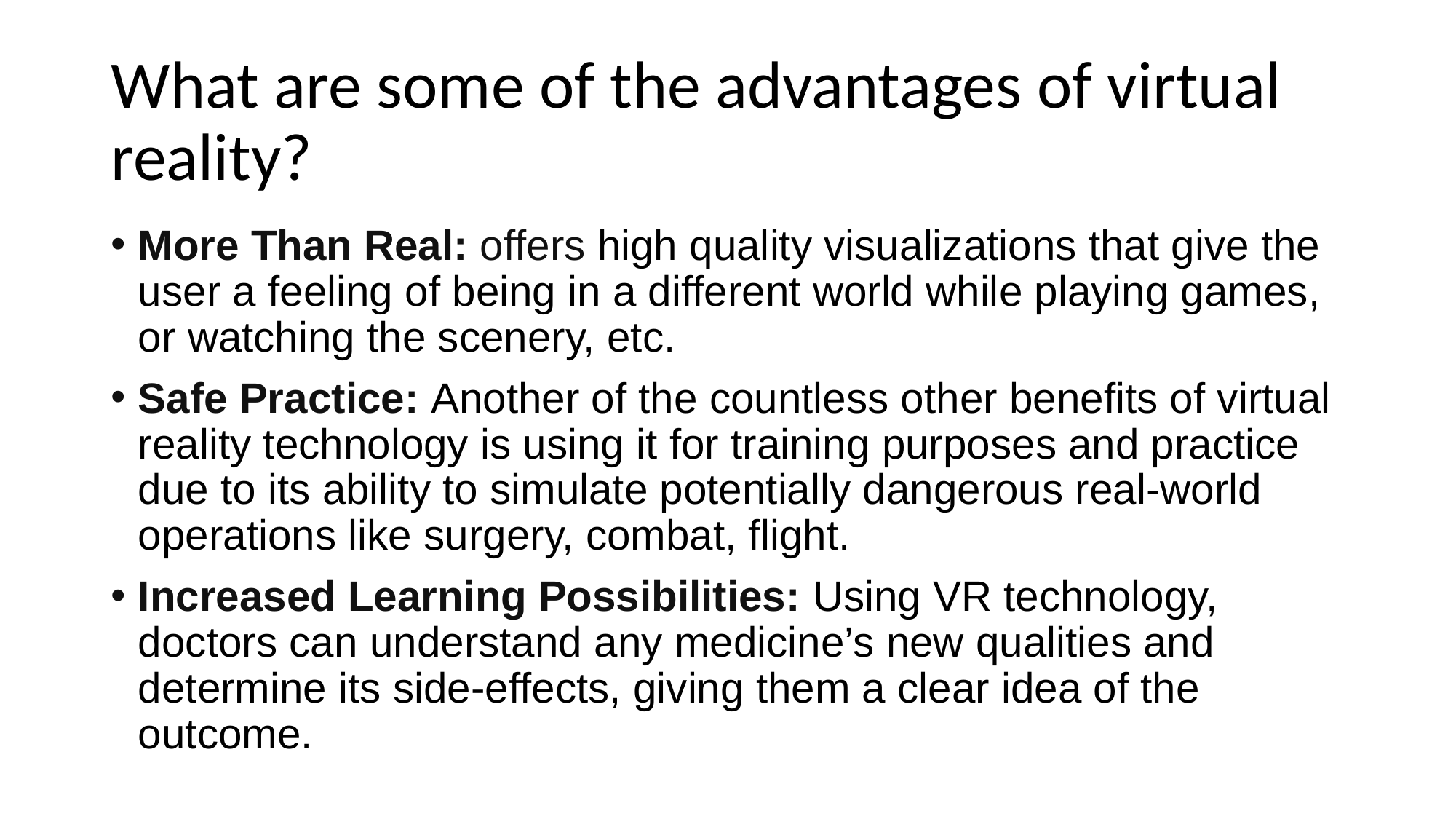

# What are some of the advantages of virtual reality?
More Than Real: offers high quality visualizations that give the user a feeling of being in a different world while playing games, or watching the scenery, etc.
Safe Practice: Another of the countless other benefits of virtual reality technology is using it for training purposes and practice due to its ability to simulate potentially dangerous real-world operations like surgery, combat, flight.
Increased Learning Possibilities: Using VR technology, doctors can understand any medicine’s new qualities and determine its side-effects, giving them a clear idea of the outcome.